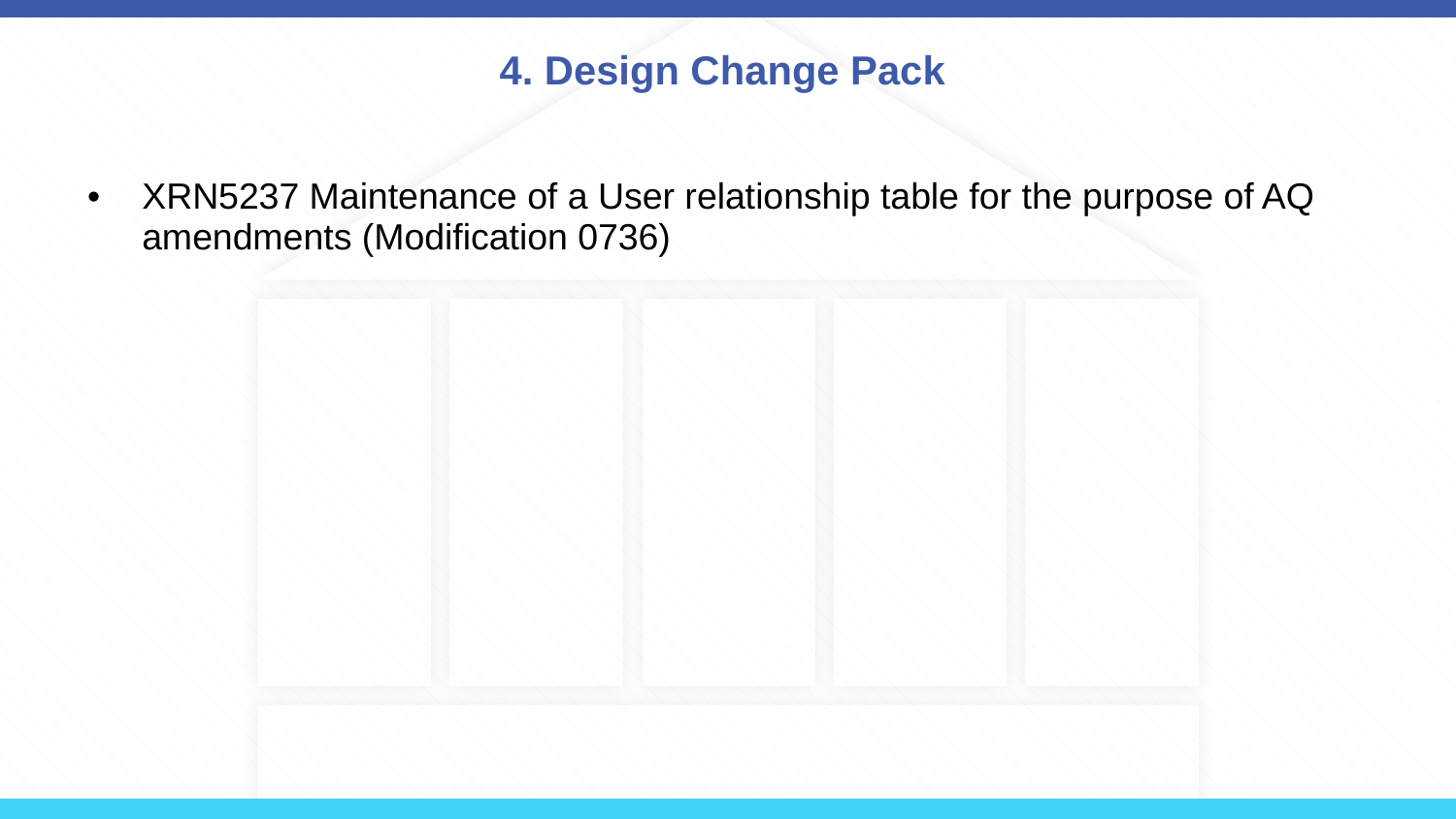

# 4. Design Change Pack
XRN5237 Maintenance of a User relationship table for the purpose of AQ amendments (Modification 0736)